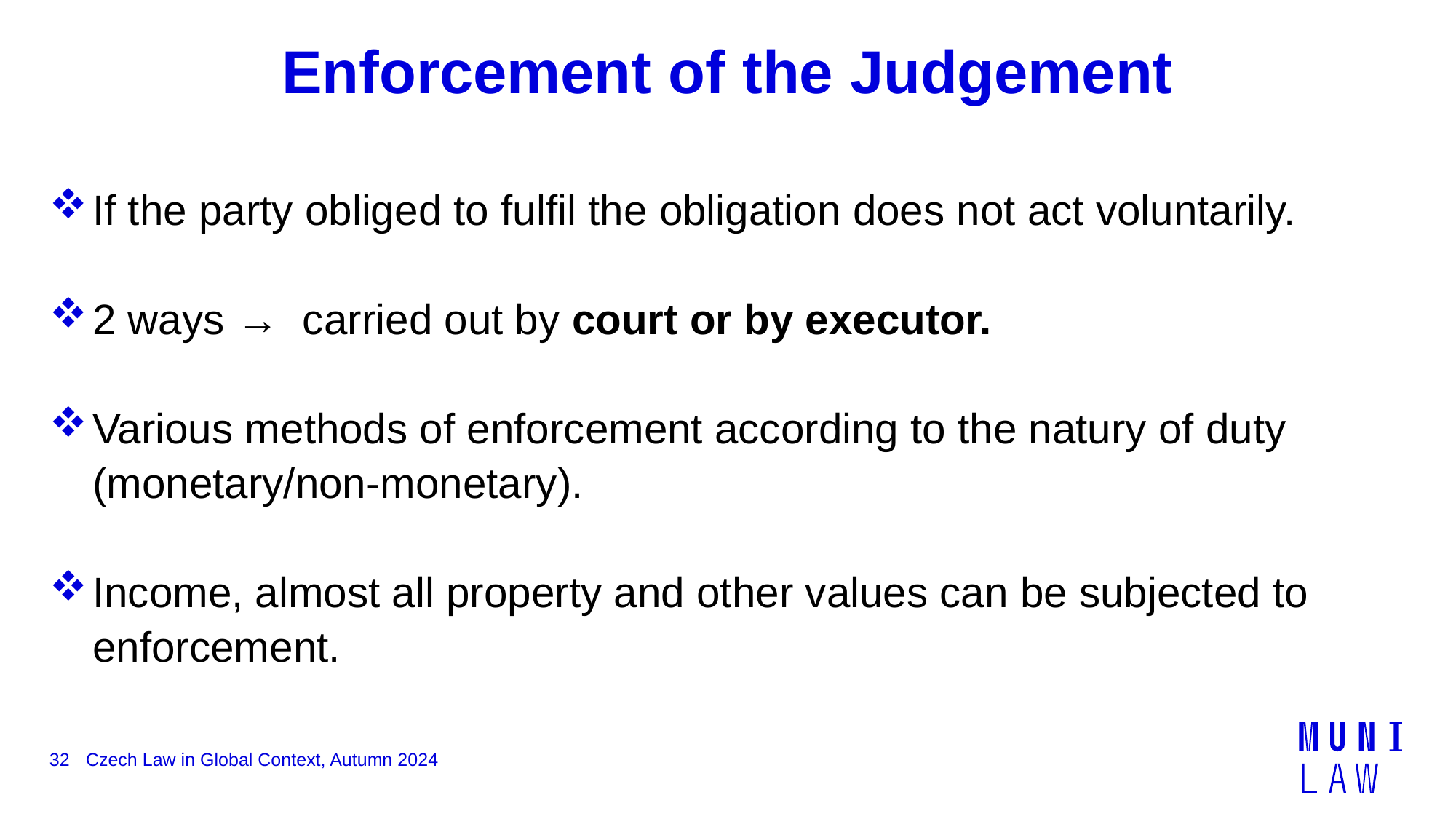

# Enforcement of the Judgement
If the party obliged to fulfil the obligation does not act voluntarily.

2 ways →  carried out by court or by executor.

Various methods of enforcement according to the natury of duty (monetary/non-monetary).

Income, almost all property and other values can be subjected to  enforcement.

32
Czech Law in Global Context, Autumn 2024